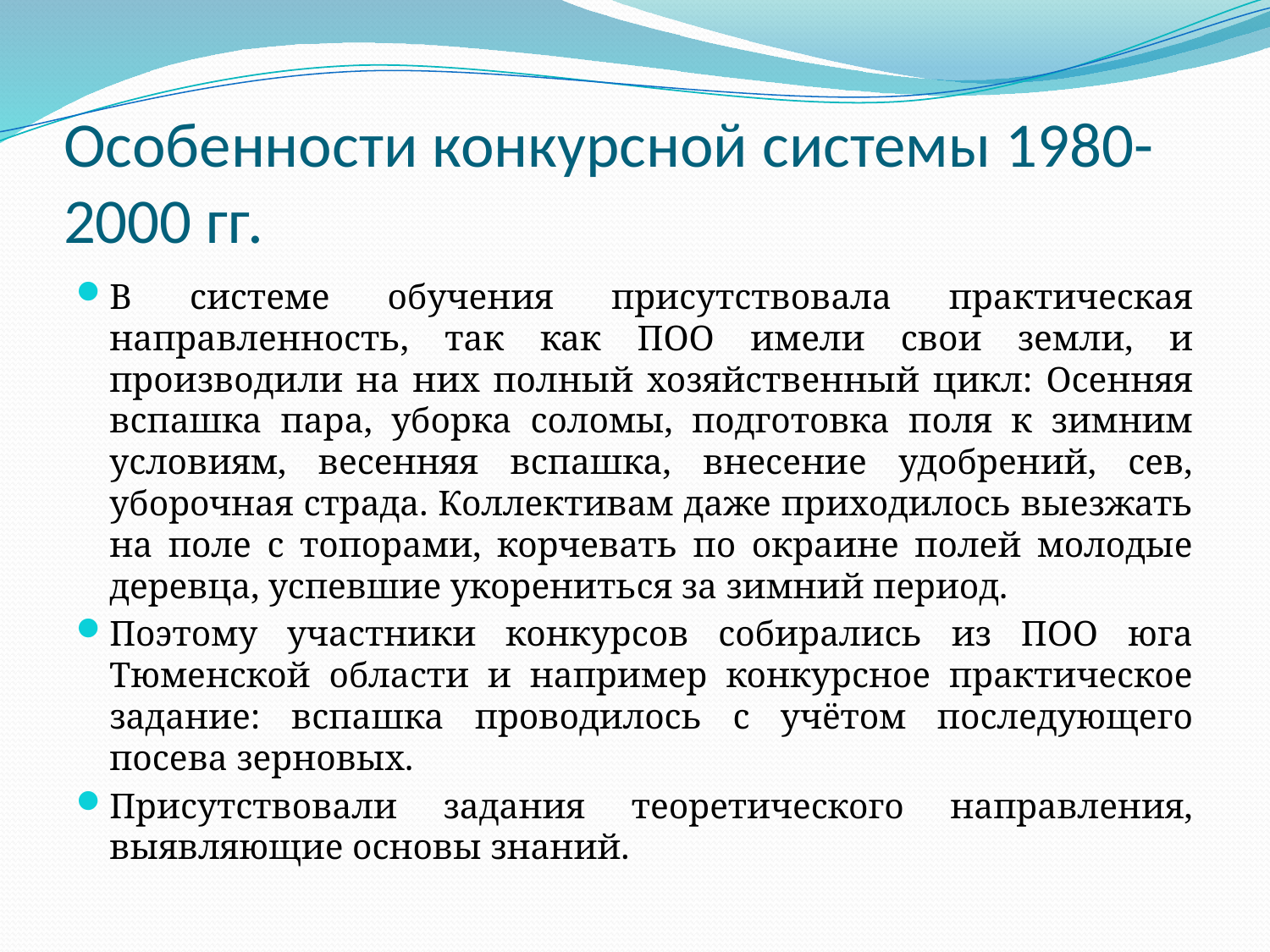

# Особенности конкурсной системы 1980-2000 гг.
В системе обучения присутствовала практическая направленность, так как ПОО имели свои земли, и производили на них полный хозяйственный цикл: Осенняя вспашка пара, уборка соломы, подготовка поля к зимним условиям, весенняя вспашка, внесение удобрений, сев, уборочная страда. Коллективам даже приходилось выезжать на поле с топорами, корчевать по окраине полей молодые деревца, успевшие укорениться за зимний период.
Поэтому участники конкурсов собирались из ПОО юга Тюменской области и например конкурсное практическое задание: вспашка проводилось с учётом последующего посева зерновых.
Присутствовали задания теоретического направления, выявляющие основы знаний.